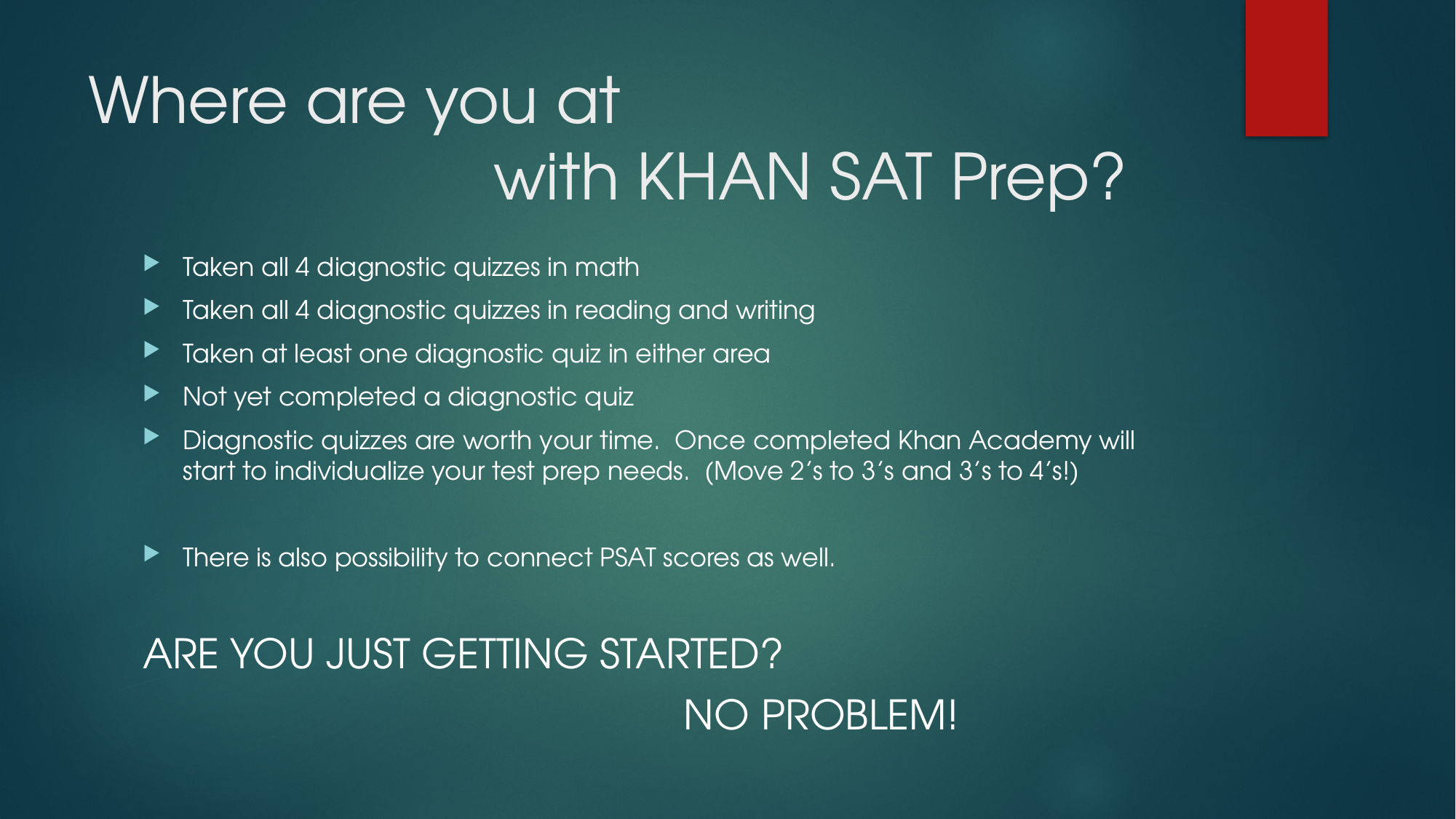

# Where are you at with KHAN SAT Prep?
Taken all 4 diagnostic quizzes in math
Taken all 4 diagnostic quizzes in reading and writing
Taken at least one diagnostic quiz in either area
Not yet completed a diagnostic quiz
Diagnostic quizzes are worth your time.  Once completed Khan Academy will start to individualize your test prep needs.  (Move 2’s to 3’s and 3’s to 4’s!)

There is also possibility to connect PSAT scores as well.

ARE YOU JUST GETTING STARTED?
                                                NO PROBLEM!